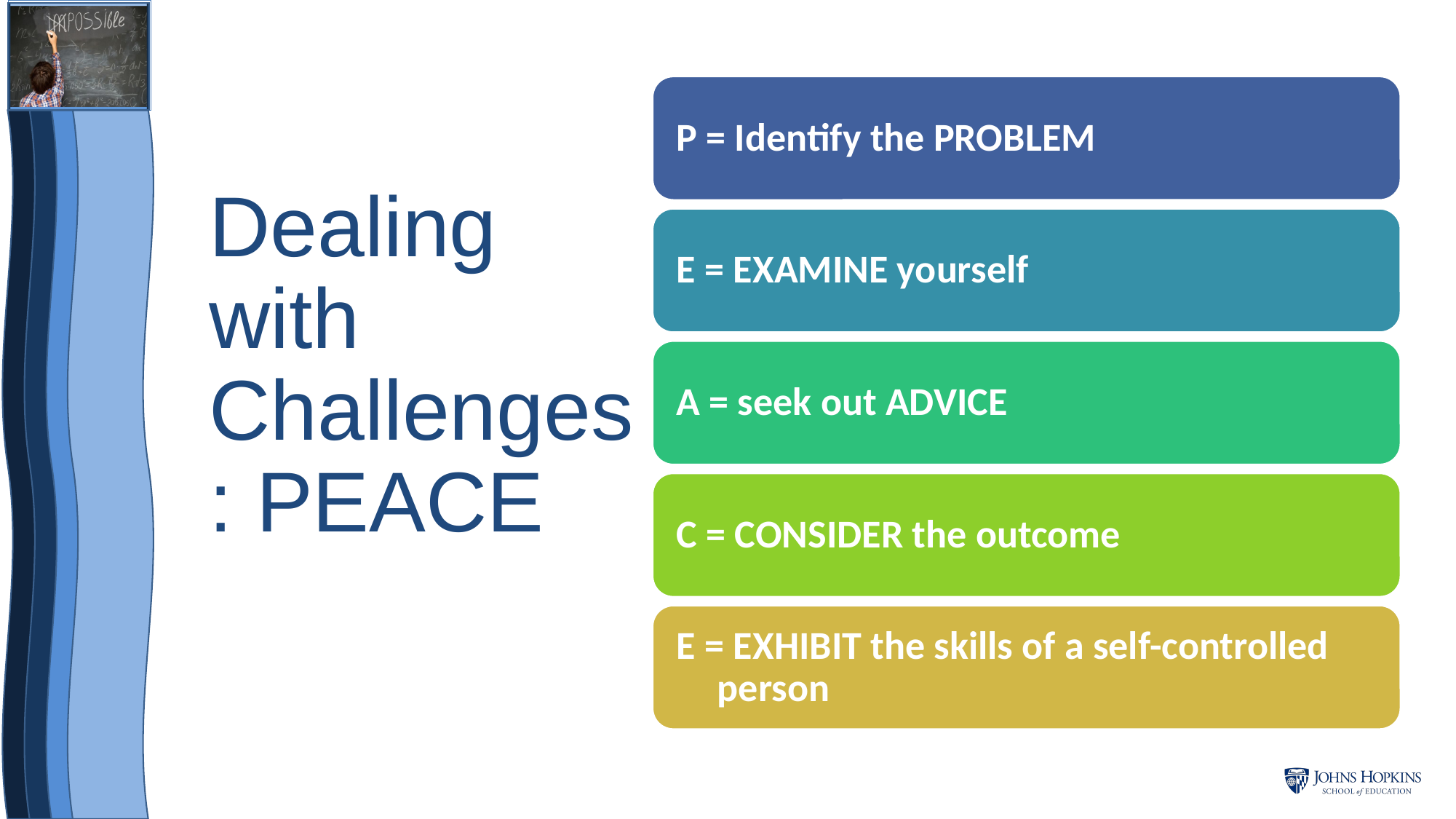

# Dealing with Challenges: PEACE
P = Identify the PROBLEM
E = EXAMINE yourself
A = seek out ADVICE
C = CONSIDER the outcome
E = EXHIBIT the skills of a self-controlled person